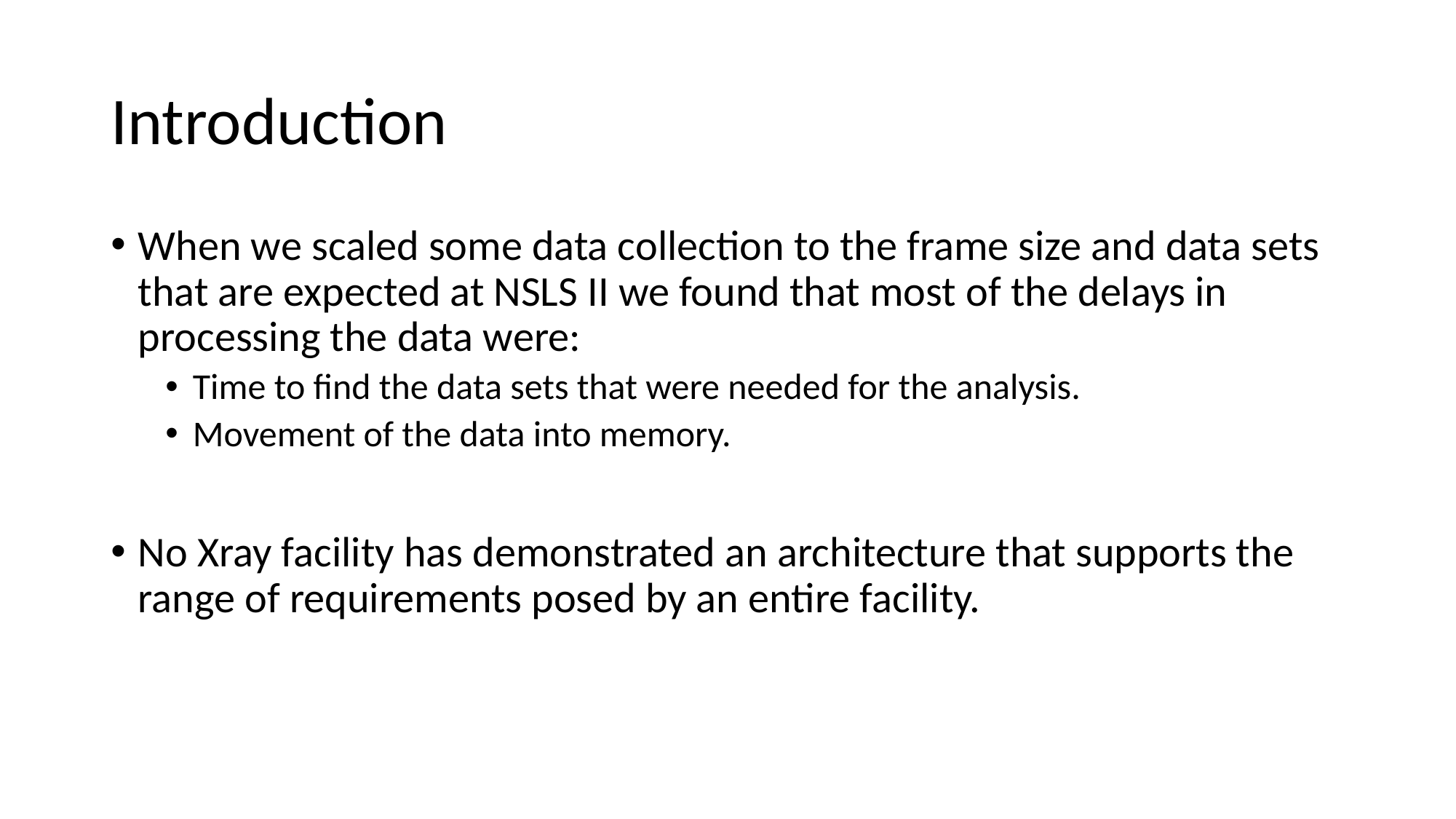

# Introduction
When we scaled some data collection to the frame size and data sets that are expected at NSLS II we found that most of the delays in processing the data were:
Time to find the data sets that were needed for the analysis.
Movement of the data into memory.

No Xray facility has demonstrated an architecture that supports the range of requirements posed by an entire facility.